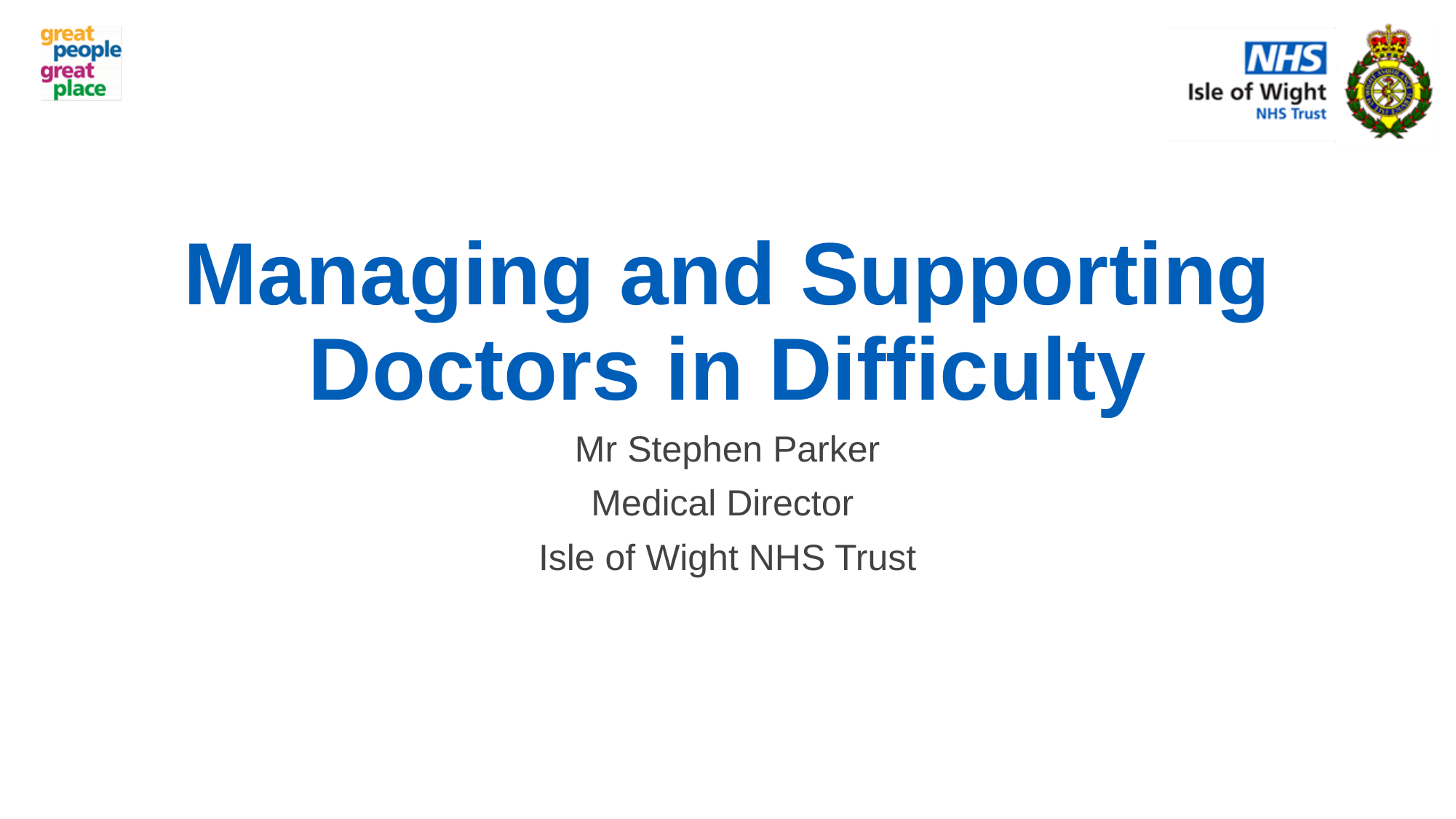

# Managing and Supporting Doctors in Difficulty
Mr Stephen Parker
Medical Director
Isle of Wight NHS Trust